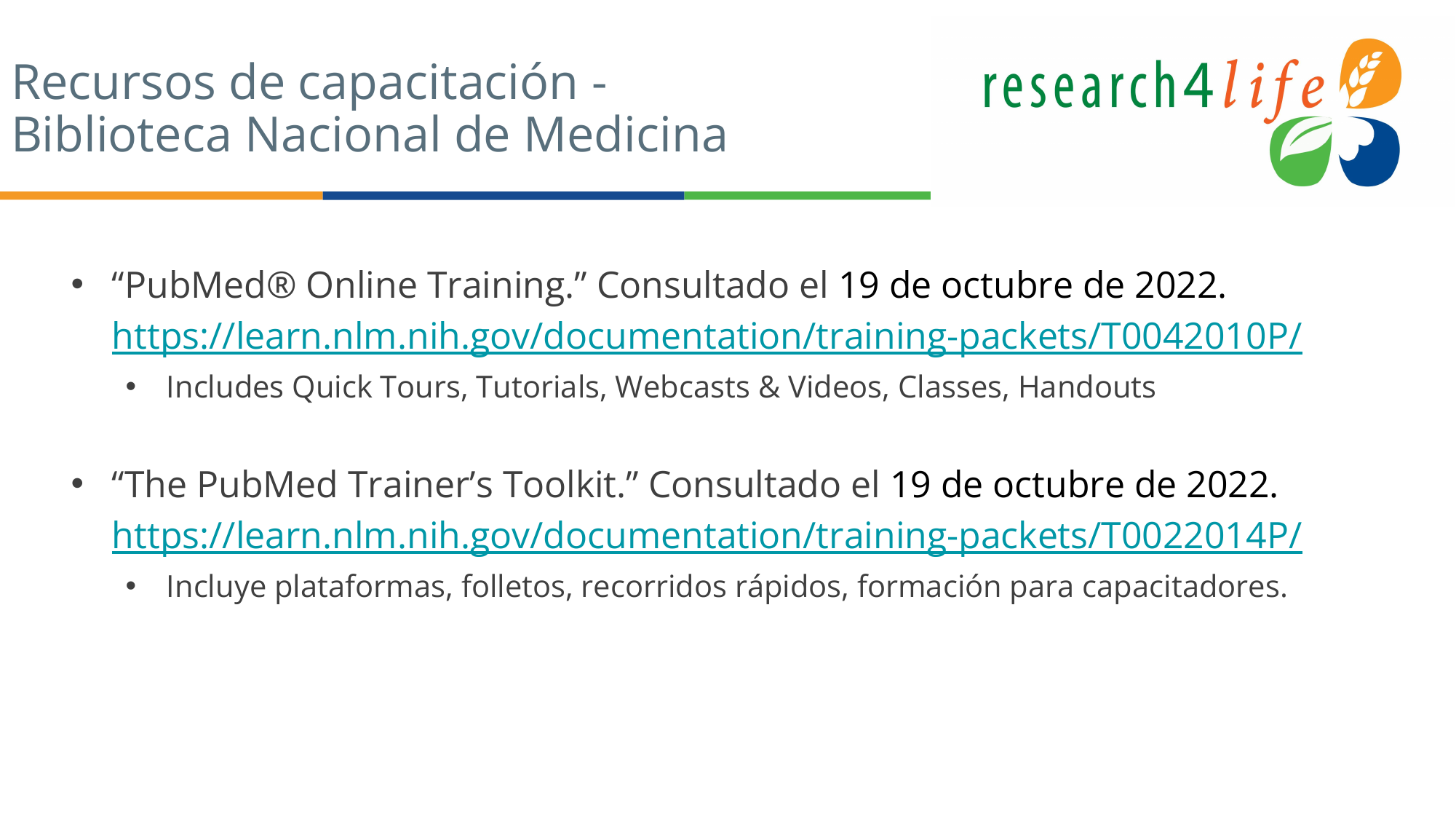

# Recursos de capacitación -
Biblioteca Nacional de Medicina
“PubMed® Online Training.” Consultado el 19 de octubre de 2022. https://learn.nlm.nih.gov/documentation/training-packets/T0042010P/
Includes Quick Tours, Tutorials, Webcasts & Videos, Classes, Handouts

“The PubMed Trainer’s Toolkit.” Consultado el 19 de octubre de 2022. https://learn.nlm.nih.gov/documentation/training-packets/T0022014P/
Incluye plataformas, folletos, recorridos rápidos, formación para capacitadores.